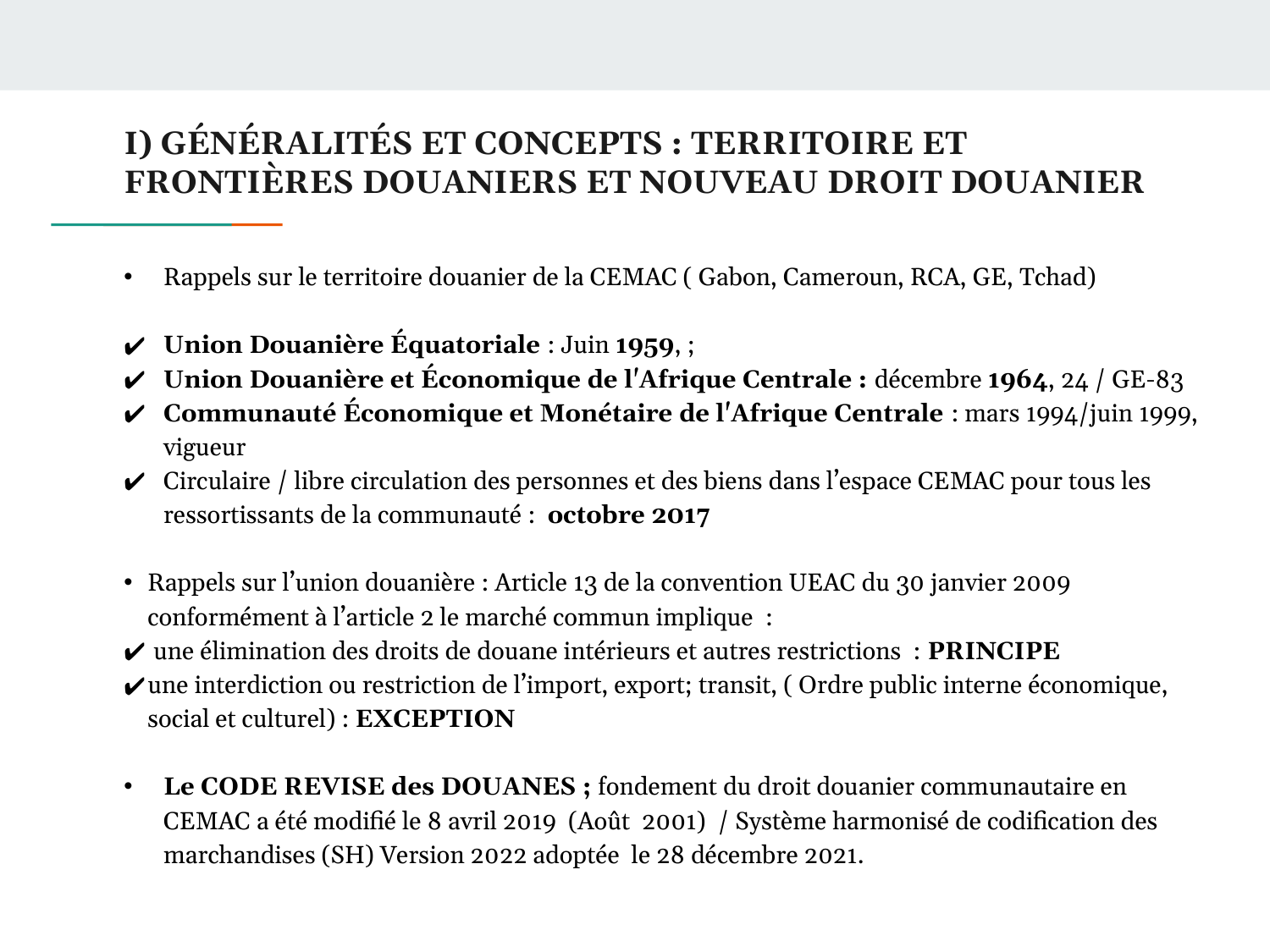

# I) GÉNÉRALITÉS ET CONCEPTS : TERRITOIRE ET FRONTIÈRES DOUANIERS ET NOUVEAU DROIT DOUANIER
Rappels sur le territoire douanier de la CEMAC ( Gabon, Cameroun, RCA, GE, Tchad)

Union Douanière Équatoriale : Juin 1959, ;
Union Douanière et Économique de l'Afrique Centrale : décembre 1964, 24 / GE-83
Communauté Économique et Monétaire de l'Afrique Centrale : mars 1994/juin 1999, vigueur
Circulaire / libre circulation des personnes et des biens dans l’espace CEMAC pour tous les ressortissants de la communauté :  octobre 2017

Rappels sur l’union douanière : Article 13 de la convention UEAC du 30 janvier 2009  conformément à l’article 2 le marché commun implique  :
 une élimination des droits de douane intérieurs et autres restrictions  : PRINCIPE
une interdiction ou restriction de l’import, export; transit, ( Ordre public interne économique, social et culturel) : EXCEPTION

Le CODE REVISE des DOUANES ; fondement du droit douanier communautaire en CEMAC a été modifié le 8 avril 2019  (Août  2001)  / Système harmonisé de codification des marchandises (SH) Version 2022 adoptée  le 28 décembre 2021.